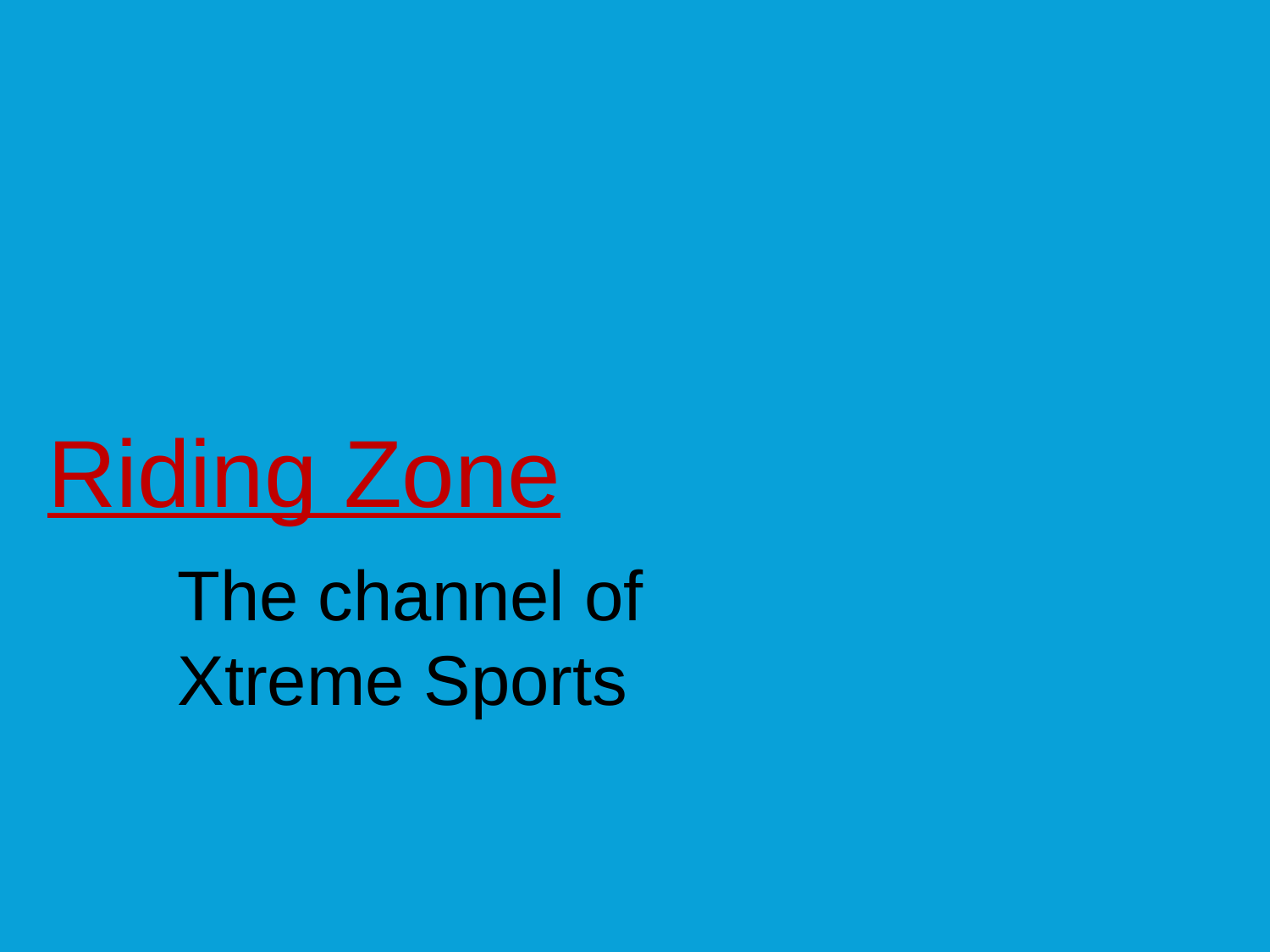

Riding Zone
The channel of
Xtreme Sports